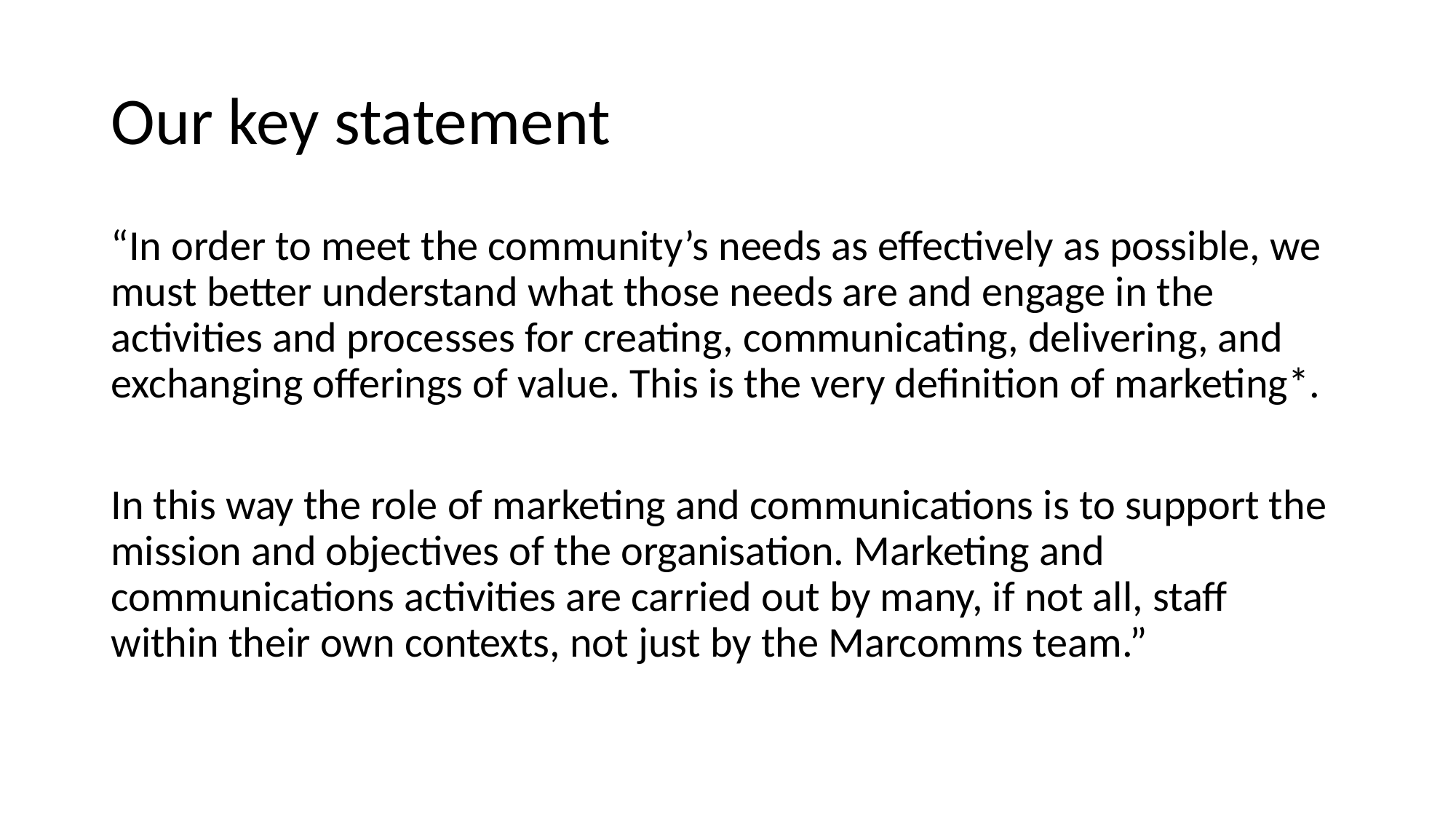

# Our key statement
“In order to meet the community’s needs as effectively as possible, we must better understand what those needs are and engage in the activities and processes for creating, communicating, delivering, and exchanging offerings of value. This is the very definition of marketing*.

In this way the role of marketing and communications is to support the mission and objectives of the organisation. Marketing and communications activities are carried out by many, if not all, staff within their own contexts, not just by the Marcomms team.”